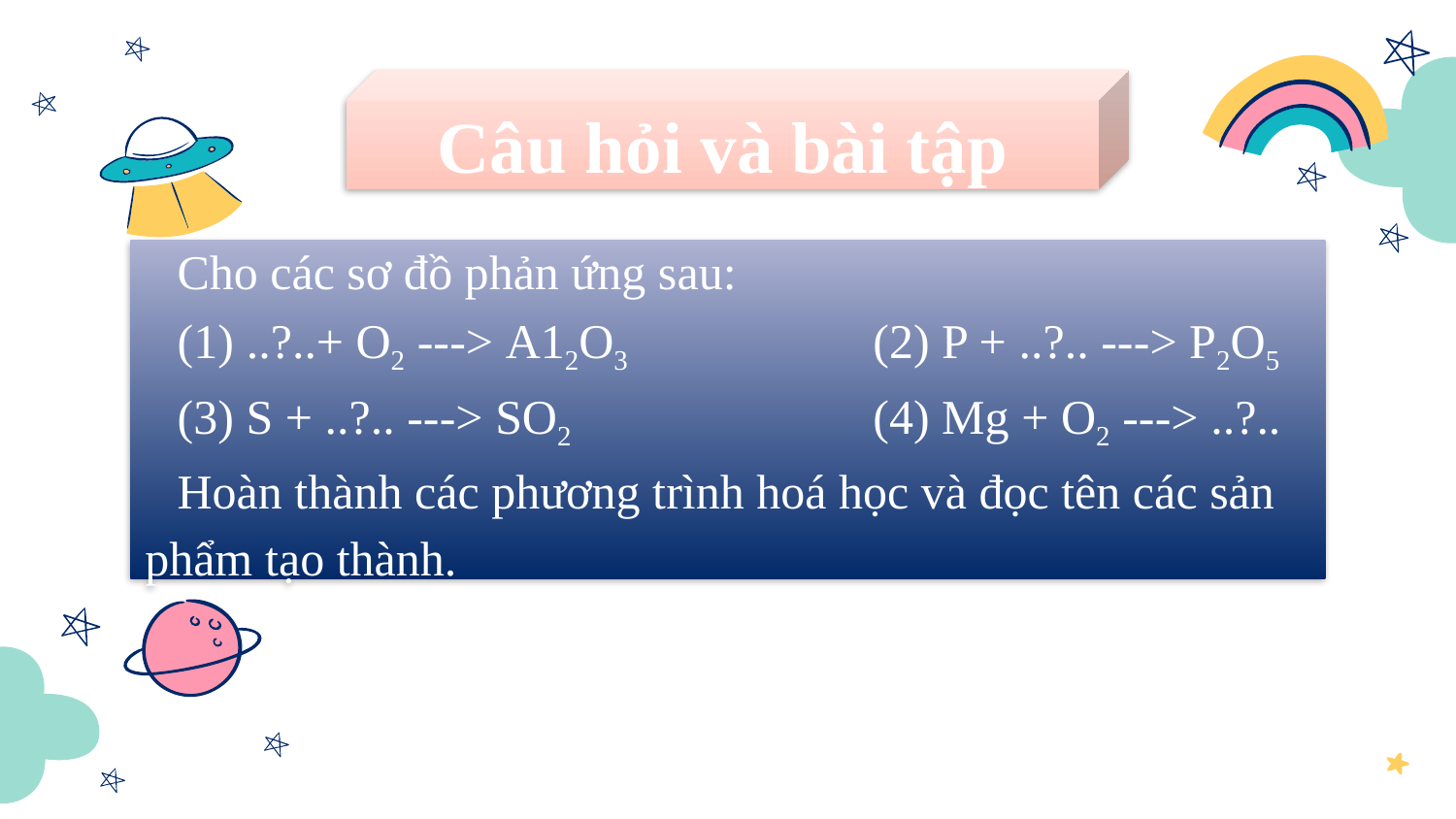

Câu hỏi và bài tập
Cho các sơ đồ phản ứng sau:
(1) ..?..+ O2 ---> A12O3		(2) P + ..?.. ---> P2O5
(3) S + ..?.. ---> SO2 		(4) Mg + O2 ---> ..?..
Hoàn thành các phương trình hoá học và đọc tên các sản phẩm tạo thành.